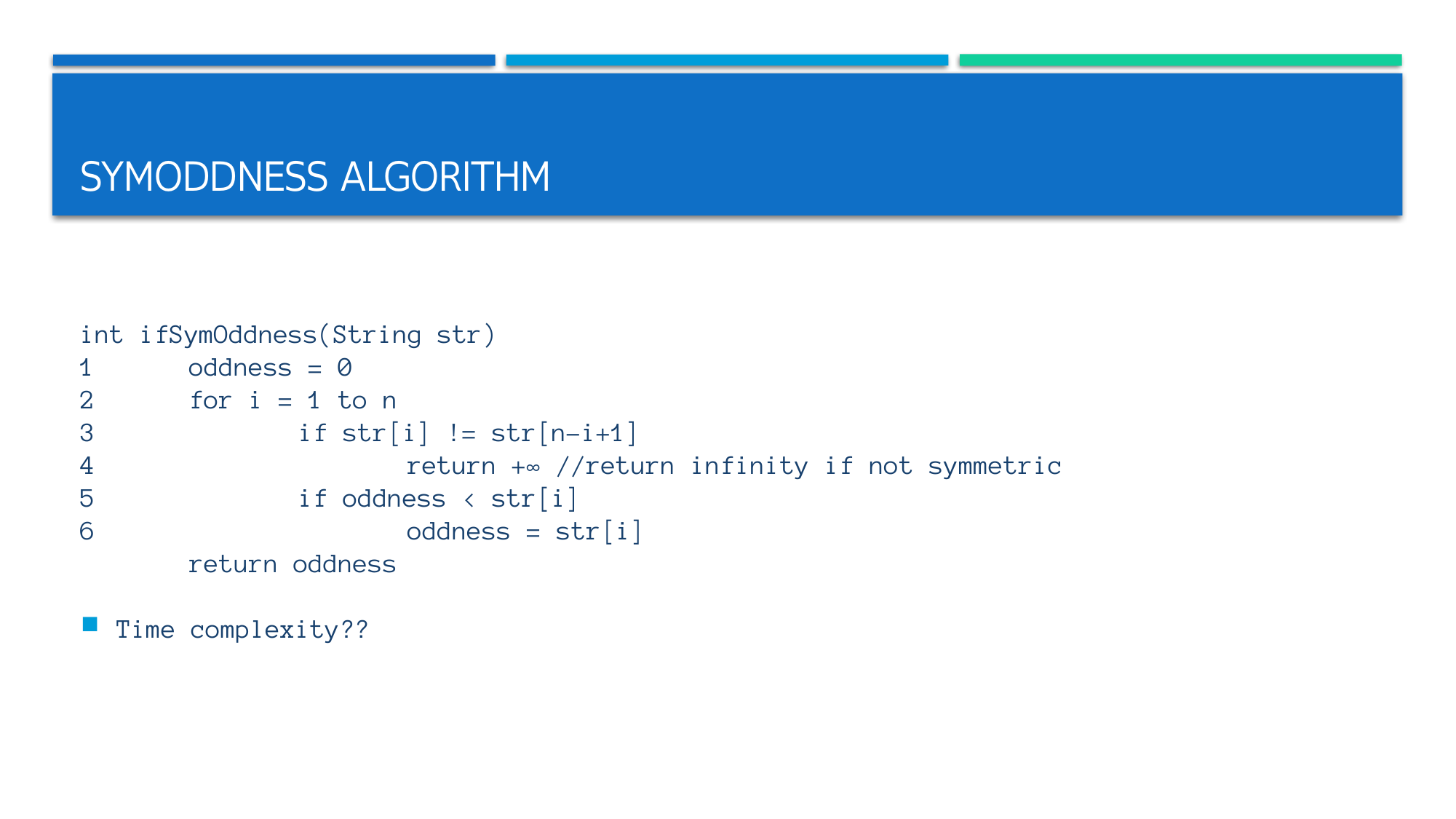

# SymOddness algorithm
int ifSymOddness(String str)
1	oddness = 0
2	for i = 1 to n
3		if str[i] != str[n-i+1]
4			return +∞ //return infinity if not symmetric
5		if oddness < str[i]
6			oddness = str[i]
	return oddness

Time complexity??